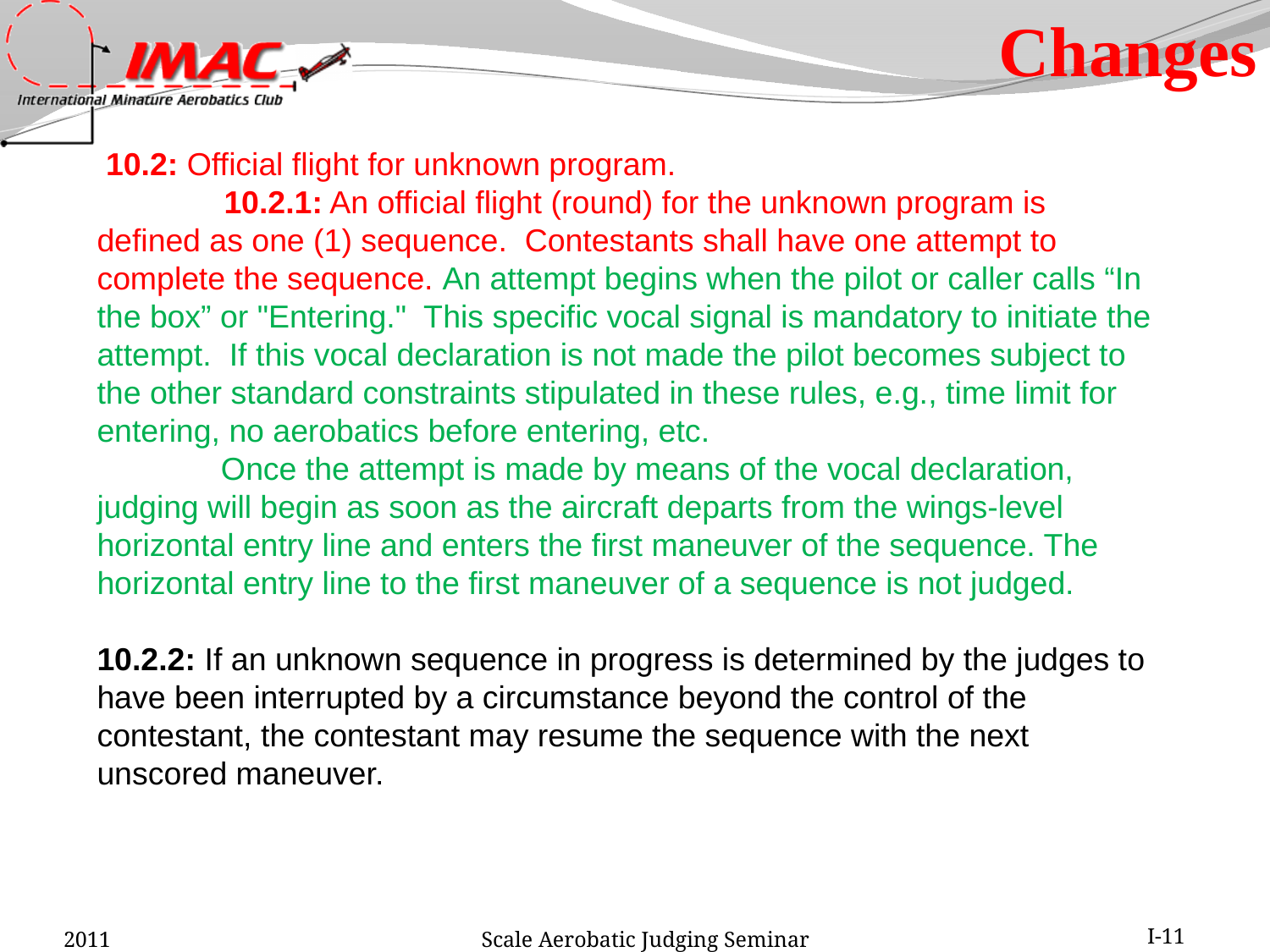

Changes
 10.2: Official flight for unknown program.
	10.2.1: An official flight (round) for the unknown program is defined as one (1) sequence.  Contestants shall have one attempt to complete the sequence. An attempt begins when the pilot or caller calls “In the box” or "Entering."  This specific vocal signal is mandatory to initiate the attempt.  If this vocal declaration is not made the pilot becomes subject to the other standard constraints stipulated in these rules, e.g., time limit for entering, no aerobatics before entering, etc.
              Once the attempt is made by means of the vocal declaration, judging will begin as soon as the aircraft departs from the wings-level horizontal entry line and enters the first maneuver of the sequence. The horizontal entry line to the first maneuver of a sequence is not judged.

10.2.2: If an unknown sequence in progress is determined by the judges to have been interrupted by a circumstance beyond the control of the contestant, the contestant may resume the sequence with the next unscored maneuver.

2011
Scale Aerobatic Judging Seminar
I-11